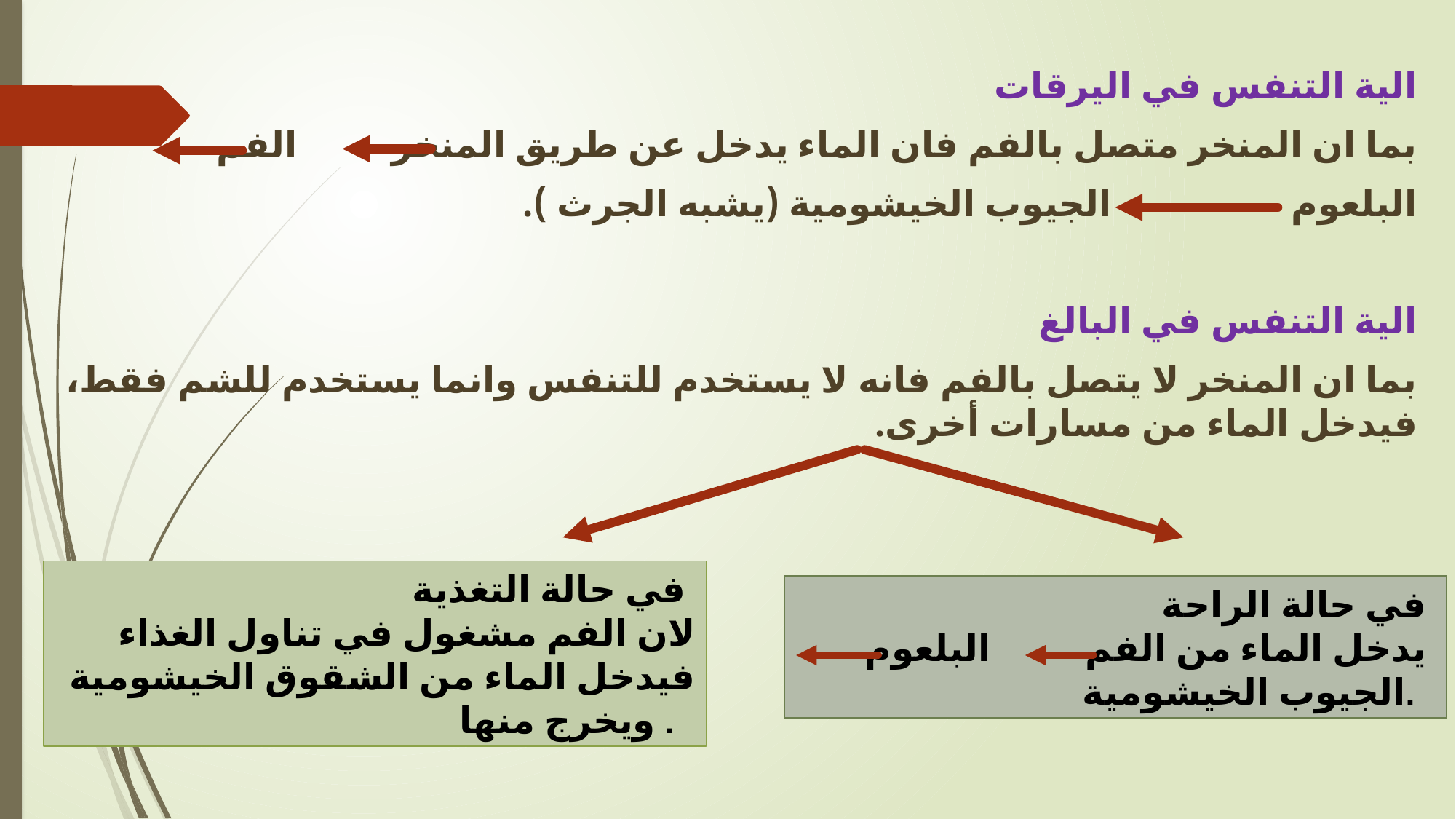

الية التنفس في اليرقات
بما ان المنخر متصل بالفم فان الماء يدخل عن طريق المنخر          الفم
البلعوم                   الجيوب الخيشومية (يشبه الجرث ).

الية التنفس في البالغ
بما ان المنخر لا يتصل بالفم فانه لا يستخدم للتنفس وانما يستخدم للشم فقط، فيدخل الماء من مسارات أخرى.
في حالة التغذية
لان الفم مشغول في تناول الغذاء فيدخل الماء من الشقوق الخيشومية ويخرج منها .
في حالة الراحة
يدخل الماء من الفم          البلعوم
الجيوب الخيشومية.